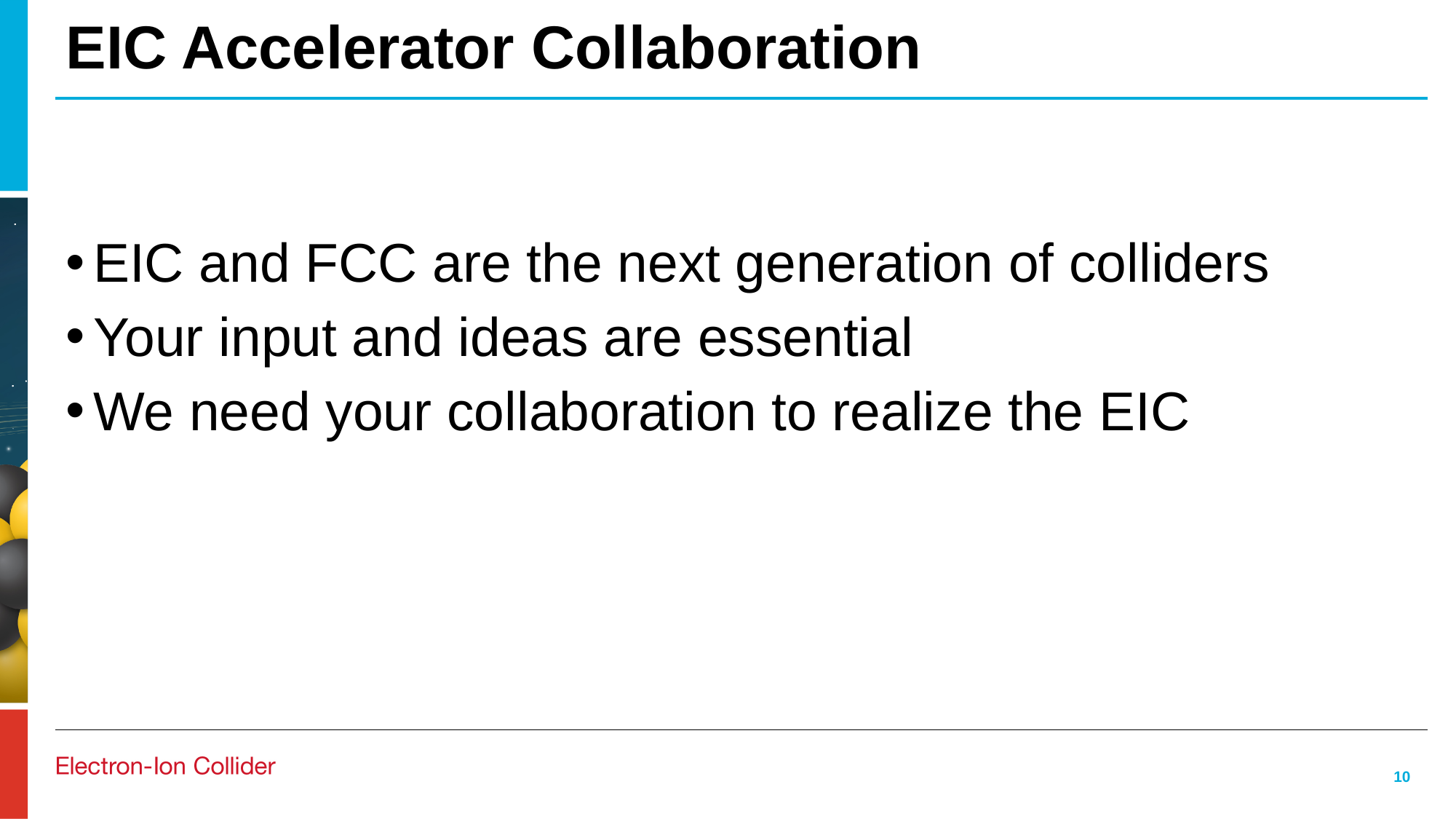

# EIC Accelerator Collaboration

EIC and FCC are the next generation of colliders
Your input and ideas are essential
We need your collaboration to realize the EIC

10